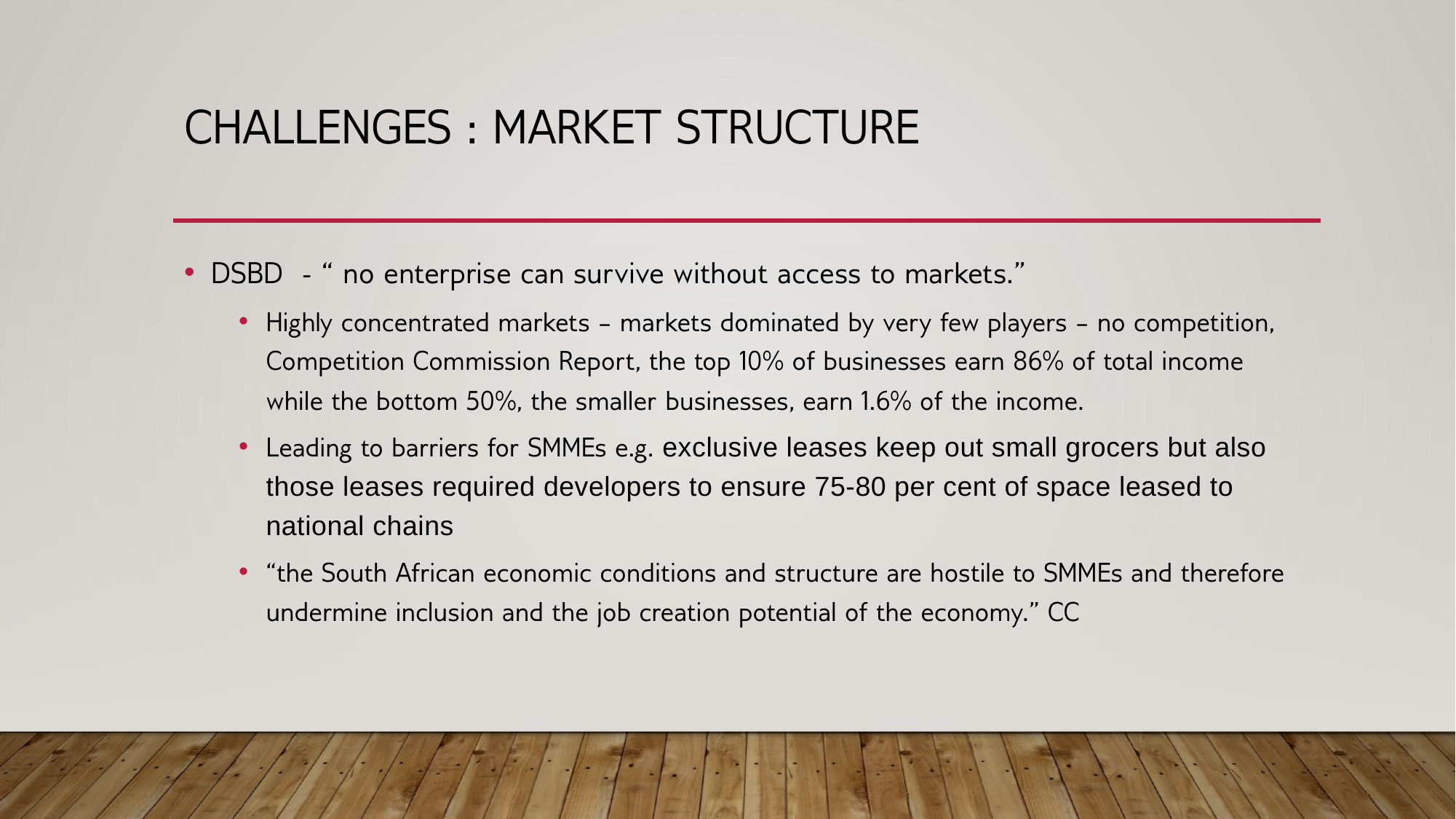

# Challenges : Market STRUCTURE
DSBD  - “ no enterprise can survive without access to markets.”
Highly concentrated markets – markets dominated by very few players – no competition, Competition Commission Report, the top 10% of businesses earn 86% of total income while the bottom 50%, the smaller businesses, earn 1.6% of the income.
Leading to barriers for SMMEs e.g. exclusive leases keep out small grocers but also those leases required developers to ensure 75-80 per cent of space leased to national chains
“the South African economic conditions and structure are hostile to SMMEs and therefore undermine inclusion and the job creation potential of the economy.” CC